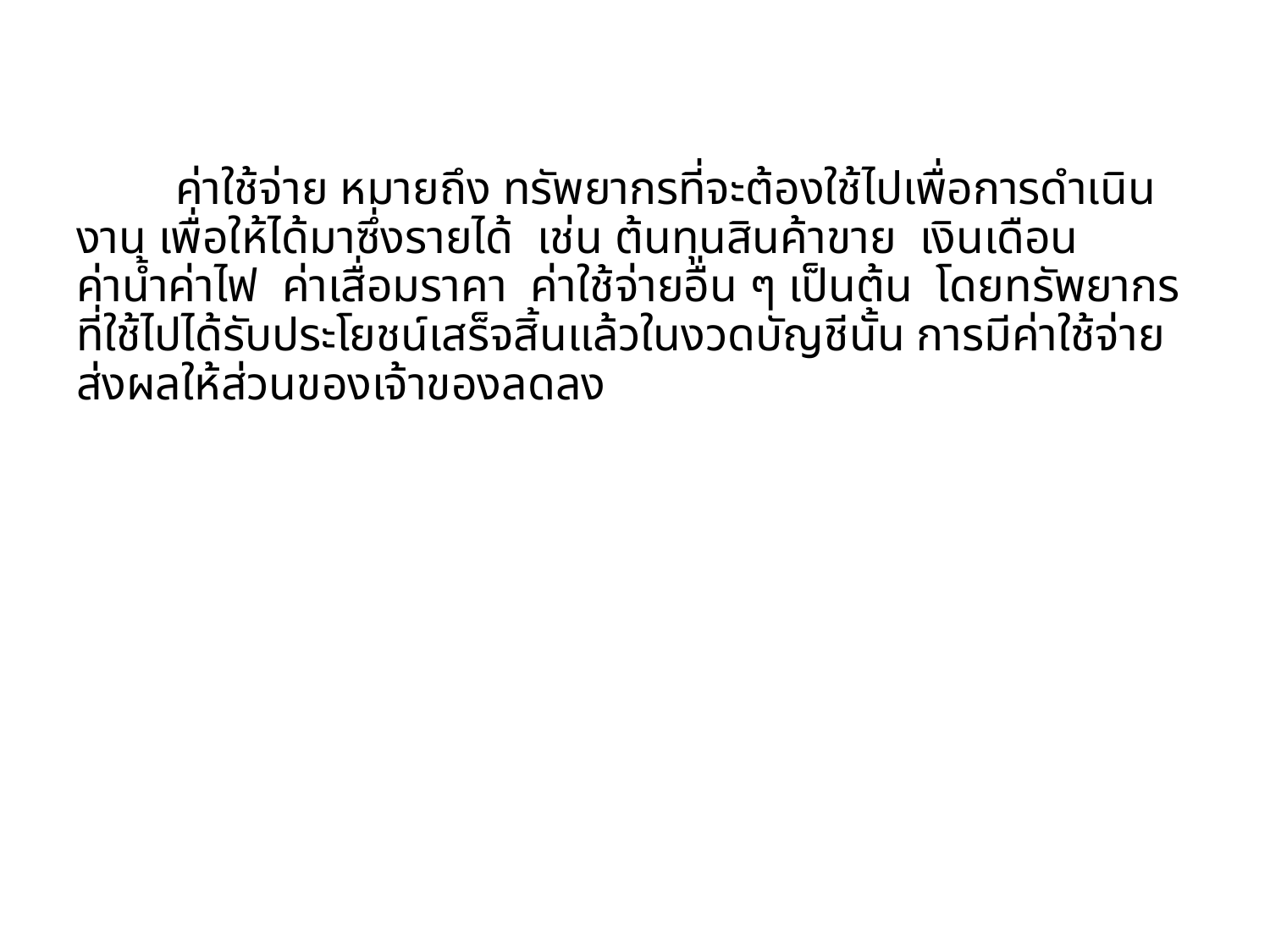

# ค่าใช้จ่าย หมายถึง ทรัพยากรที่จะต้องใช้ไปเพื่อการดำเนินงาน เพื่อให้ได้มาซึ่งรายได้  เช่น ต้นทุนสินค้าขาย  เงินเดือน  ค่าน้ำค่าไฟ  ค่าเสื่อมราคา  ค่าใช้จ่ายอื่น ๆ เป็นต้น  โดยทรัพยากรที่ใช้ไปได้รับประโยชน์เสร็จสิ้นแล้วในงวดบัญชีนั้น การมีค่าใช้จ่ายส่งผลให้ส่วนของเจ้าของลดลง
22